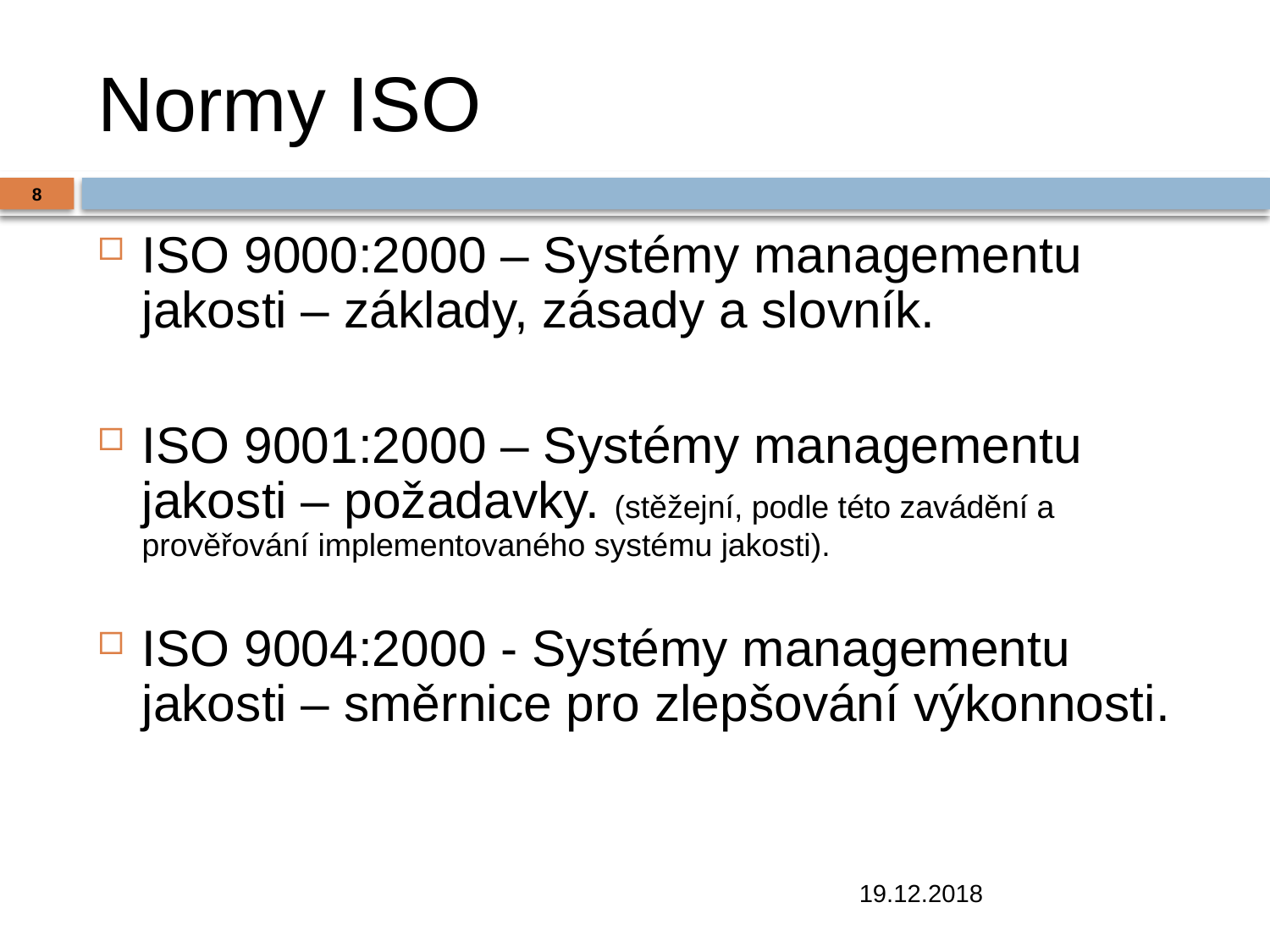

# Normy ISO
8
ISO 9000:2000 – Systémy managementu jakosti – základy, zásady a slovník.

ISO 9001:2000 – Systémy managementu jakosti – požadavky. (stěžejní, podle této zavádění a prověřování implementovaného systému jakosti).

ISO 9004:2000 - Systémy managementu jakosti – směrnice pro zlepšování výkonnosti.
19.12.2018